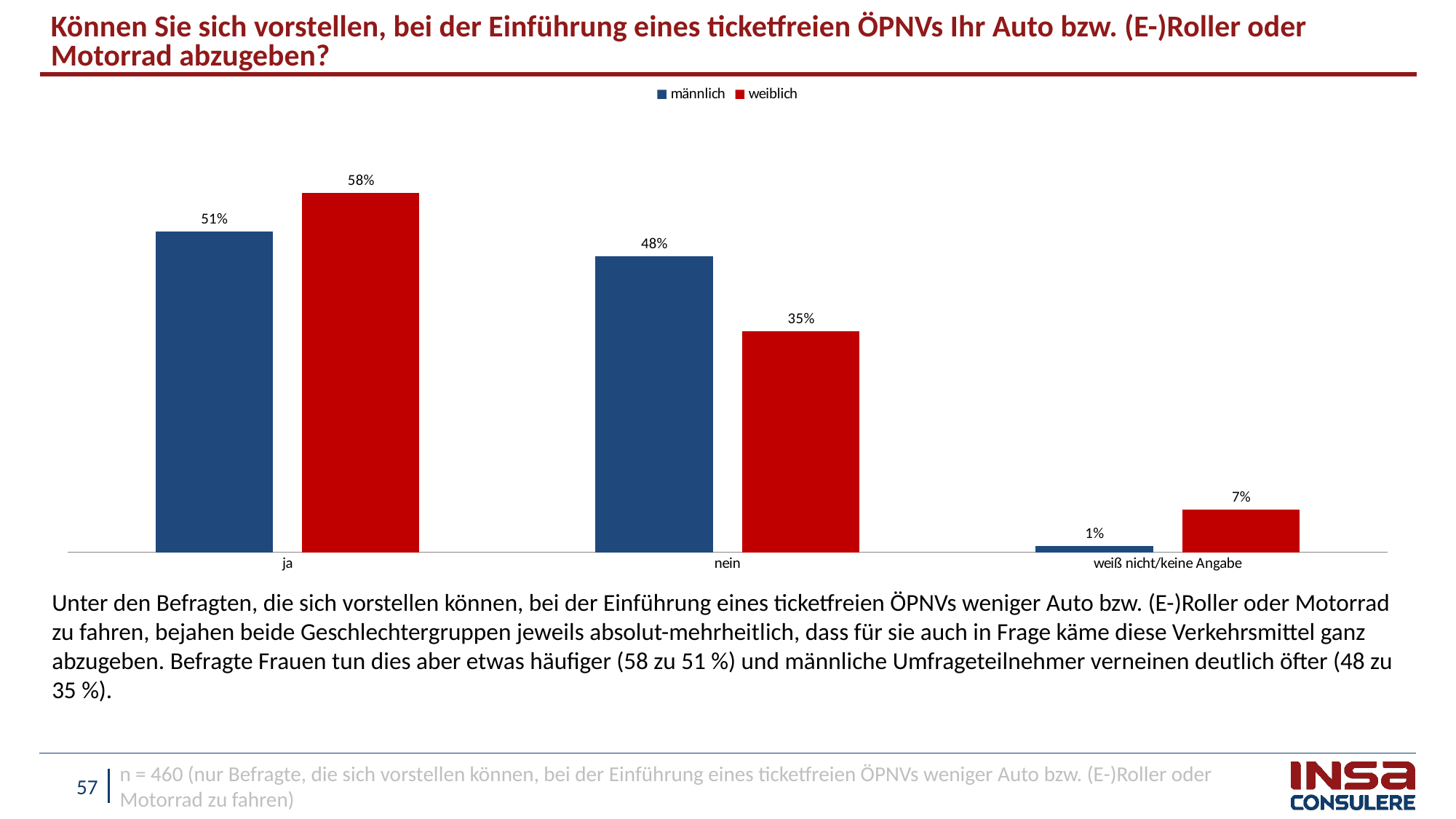

Können Sie sich vorstellen, bei der Einführung eines ticketfreien ÖPNVs Ihr Auto bzw. (E-)Roller oder Motorrad abzugeben?

### Chart

| Category | männlich | weiblich |
|---|---|---|
| ja | 0.5148032654720879 | 0.5766006138069484 |
| nein | 0.47516357884722366 | 0.35476149526433404 |
| weiß nicht/keine Angabe | 0.010033155680688088 | 0.06863789092871704 |
Unter den Befragten, die sich vorstellen können, bei der Einführung eines ticketfreien ÖPNVs weniger Auto bzw. (E-)Roller oder Motorrad zu fahren, bejahen beide Geschlechtergruppen jeweils absolut-mehrheitlich, dass für sie auch in Frage käme diese Verkehrsmittel ganz abzugeben. Befragte Frauen tun dies aber etwas häufiger (58 zu 51 %) und männliche Umfrageteilnehmer verneinen deutlich öfter (48 zu 35 %).
n = 460 (nur Befragte, die sich vorstellen können, bei der Einführung eines ticketfreien ÖPNVs weniger Auto bzw. (E-)Roller oder Motorrad zu fahren)